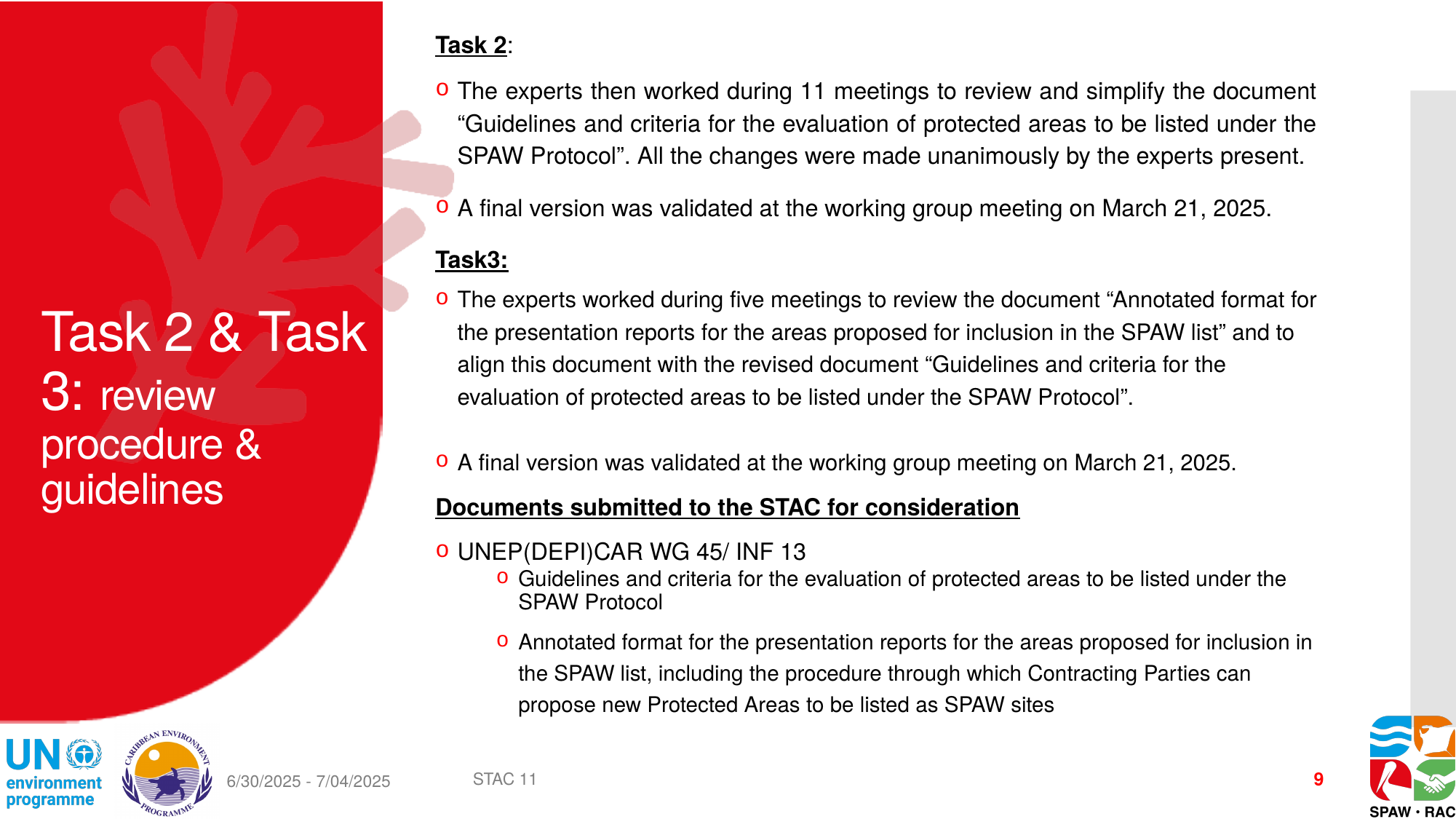

Task 2:
The experts then worked during 11 meetings to review and simplify the document “Guidelines and criteria for the evaluation of protected areas to be listed under the SPAW Protocol”. All the changes were made unanimously by the experts present.
A final version was validated at the working group meeting on March 21, 2025.
Task3:
The experts worked during five meetings to review the document “Annotated format for the presentation reports for the areas proposed for inclusion in the SPAW list” and to align this document with the revised document “Guidelines and criteria for the evaluation of protected areas to be listed under the SPAW Protocol”.

A final version was validated at the working group meeting on March 21, 2025.
Documents submitted to the STAC for consideration
UNEP(DEPI)CAR WG 45/ INF 13
Guidelines and criteria for the evaluation of protected areas to be listed under the SPAW Protocol
Annotated format for the presentation reports for the areas proposed for inclusion in the SPAW list, including the procedure through which Contracting Parties can propose new Protected Areas to be listed as SPAW sites
# Task 2 & Task 3: review procedure & guidelines
9
6/30/2025 - 7/04/2025
STAC 11